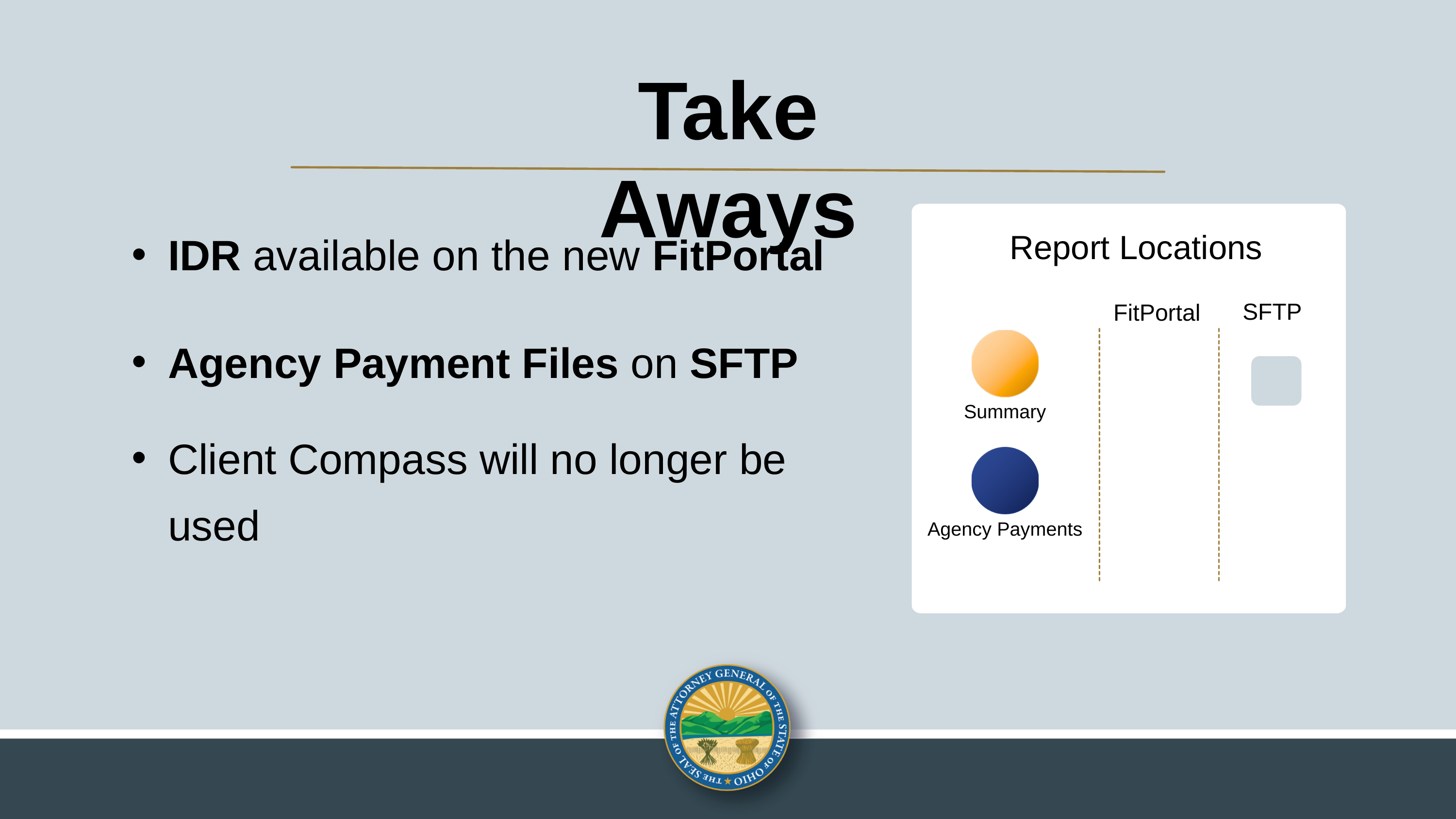

Take Aways

IDR available on the new FitPortal
Report Locations
FitPortal
SFTP
Agency Payment Files on SFTP

Summary
Client Compass will no longer be used

Agency Payments